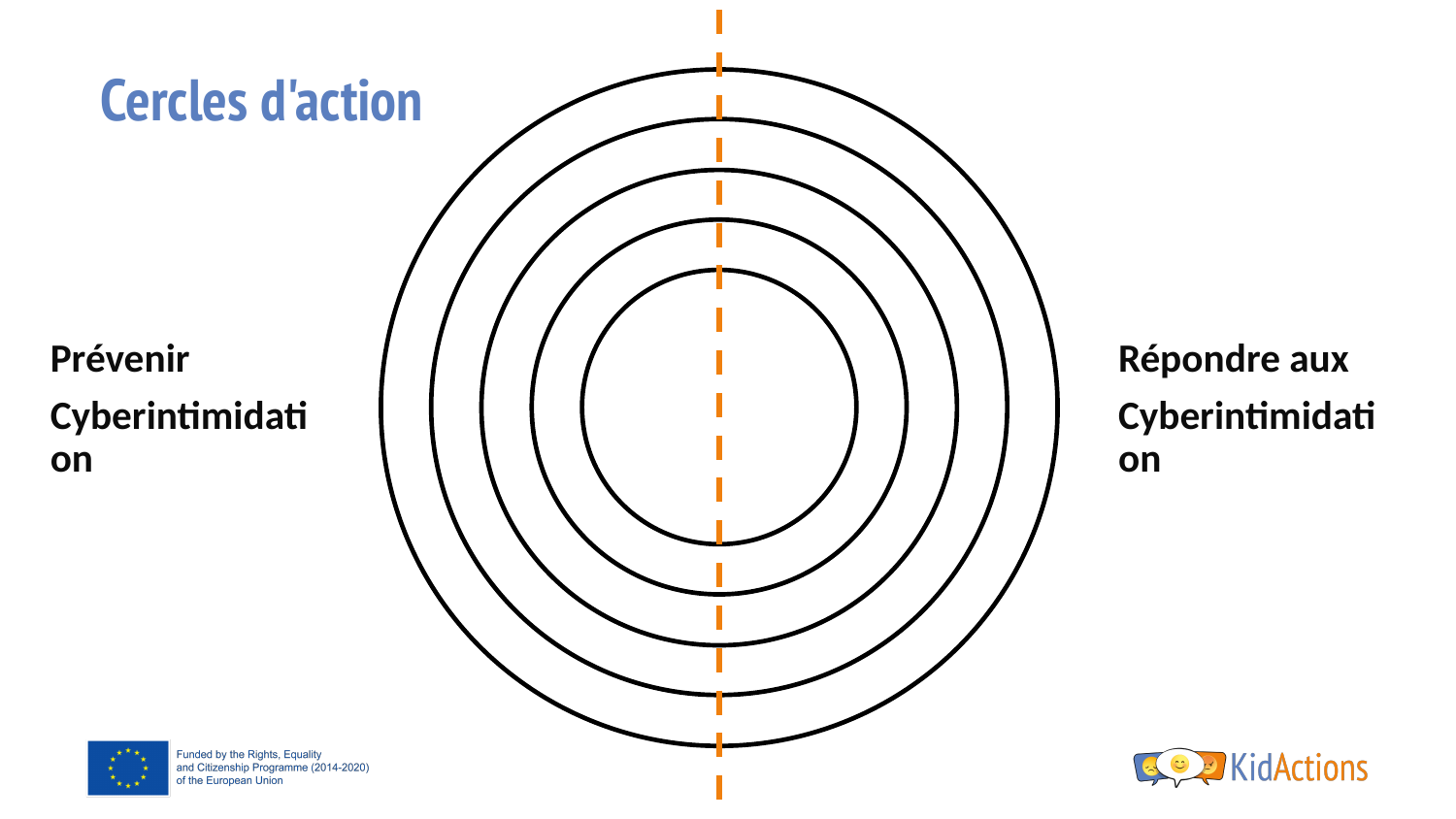

# Cercles d'action

Prévenir
Cyberintimidation
Répondre aux
Cyberintimidation